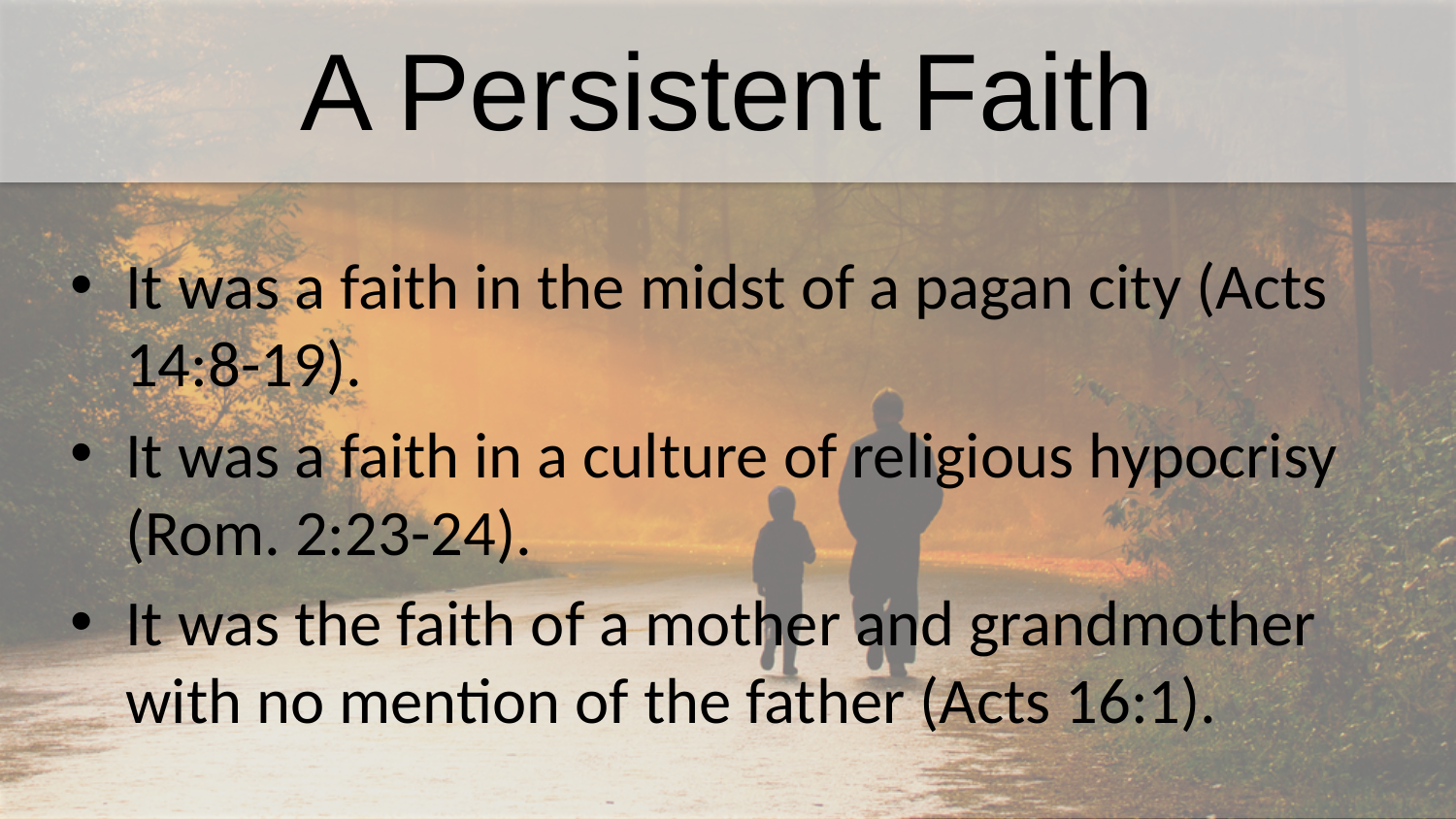

# A Persistent Faith
It was a faith in the midst of a pagan city (Acts 14:8-19).
It was a faith in a culture of religious hypocrisy (Rom. 2:23-24).
It was the faith of a mother and grandmother with no mention of the father (Acts 16:1).